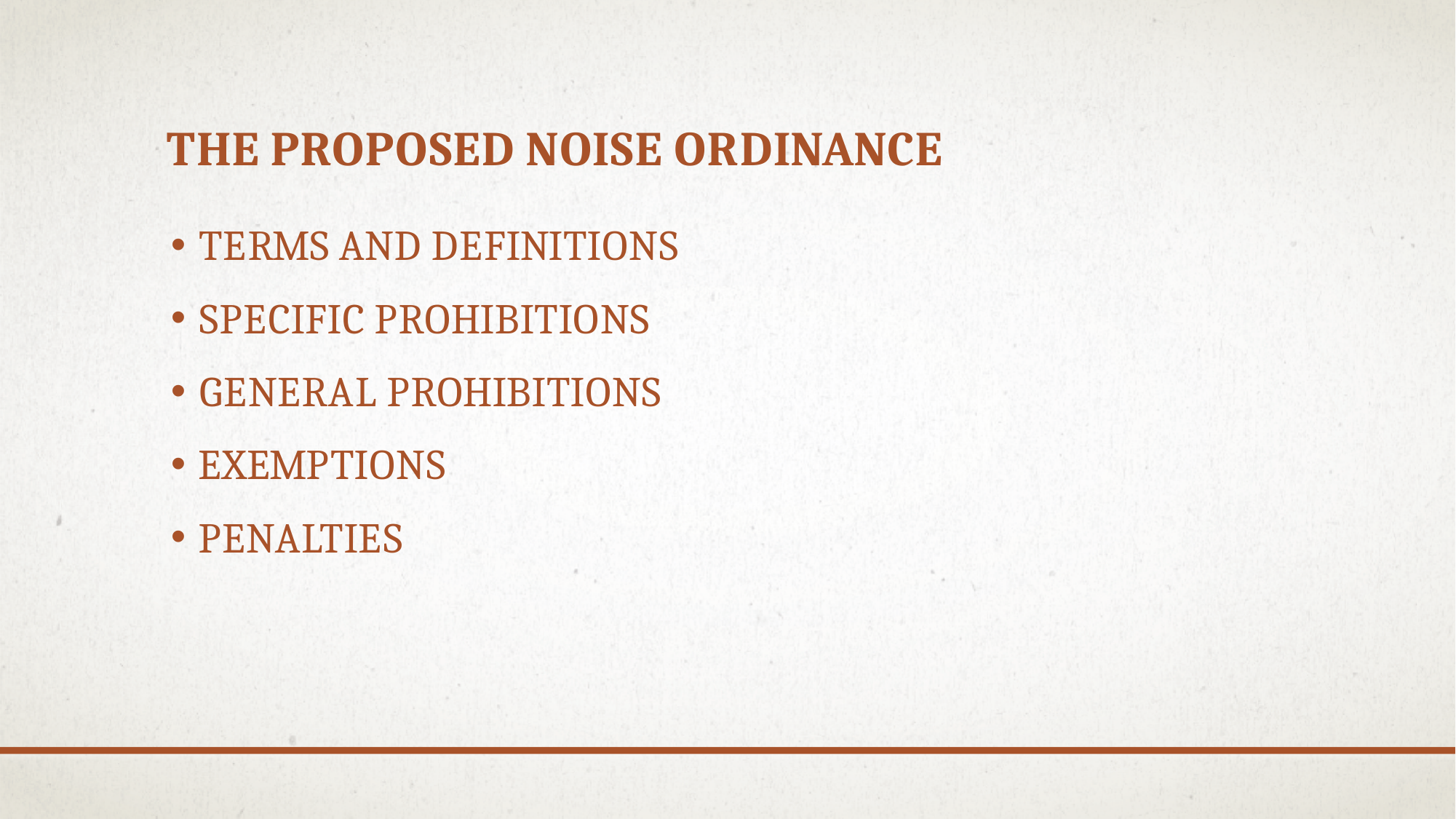

# The PROPOSED NOISE ORDINANCE
TERMS AND DEFINITIONS
SPECIFIC PROHIBITIONS
GENERAL PROHIBITIONS
EXEMPTIONS
PENALTIES